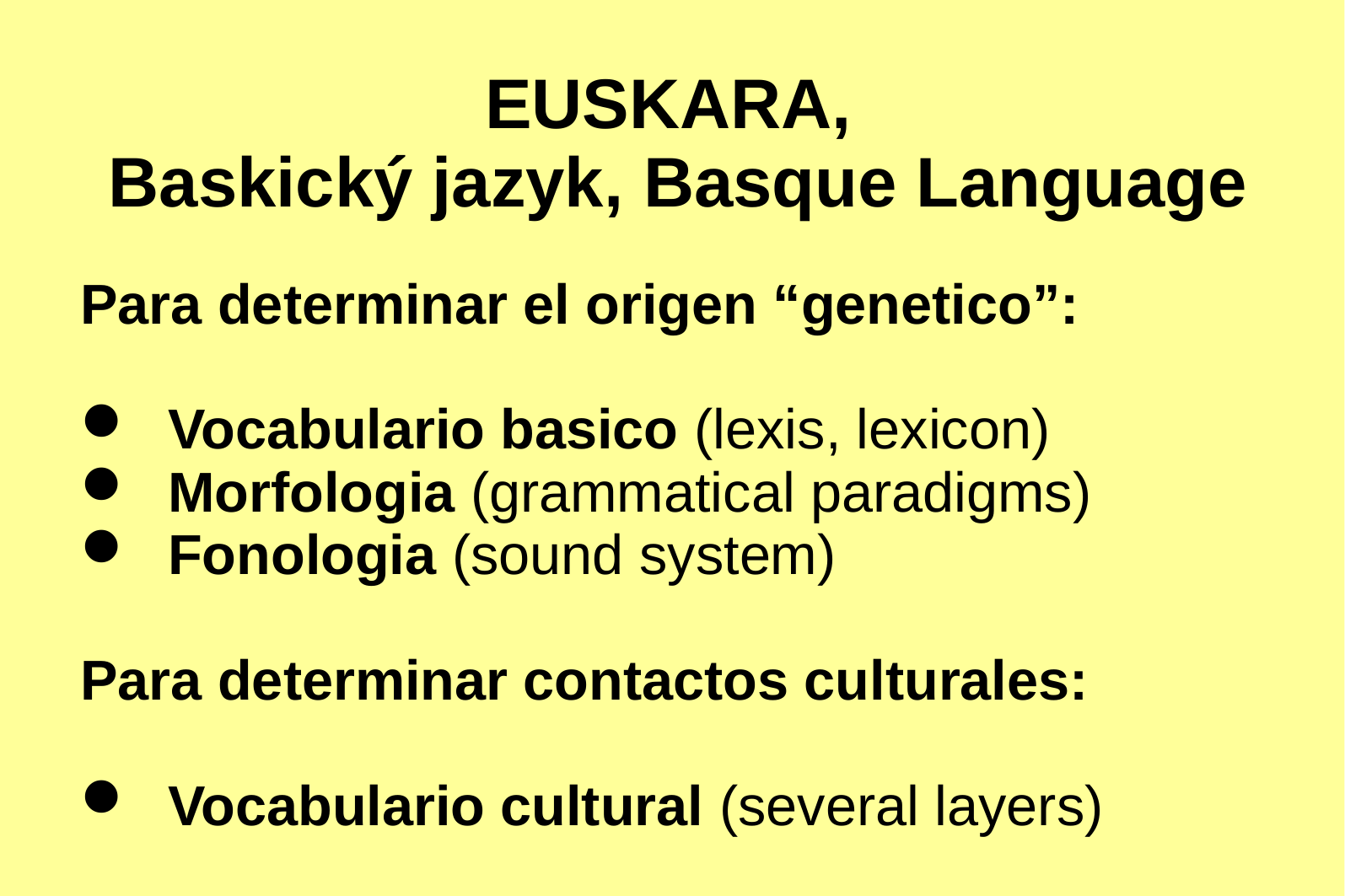

EUSKARA,
Baskický jazyk, Basque Language

Para determinar el origen “genetico”:

  Vocabulario basico (lexis, lexicon)
  Morfologia (grammatical paradigms)
  Fonologia (sound system)

Para determinar contactos culturales:

  Vocabulario cultural (several layers)